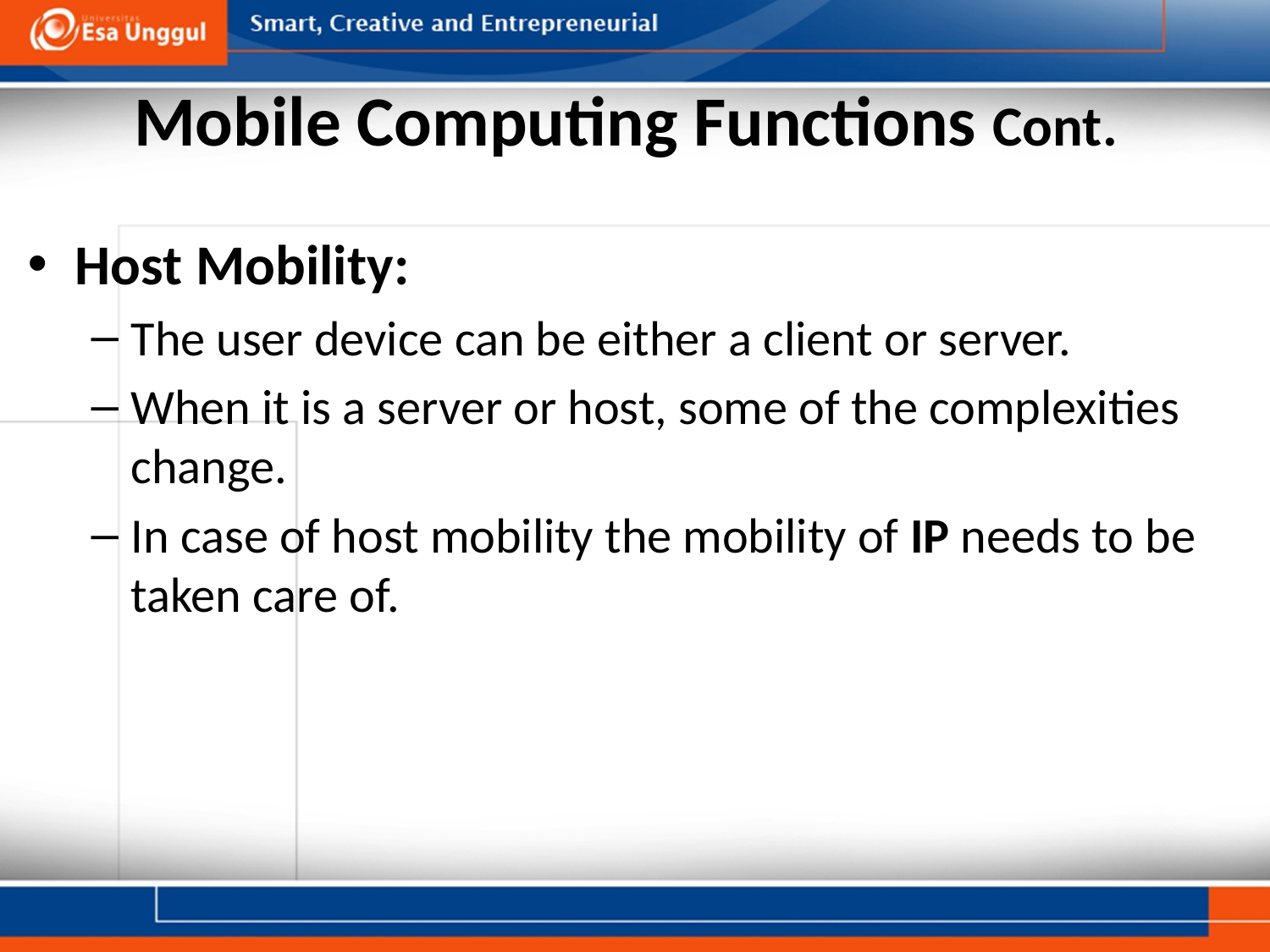

# Mobile Computing Functions Cont.
Host Mobility:
The user device can be either a client or server.
When it is a server or host, some of the complexities change.
In case of host mobility the mobility of IP needs to be taken care of.